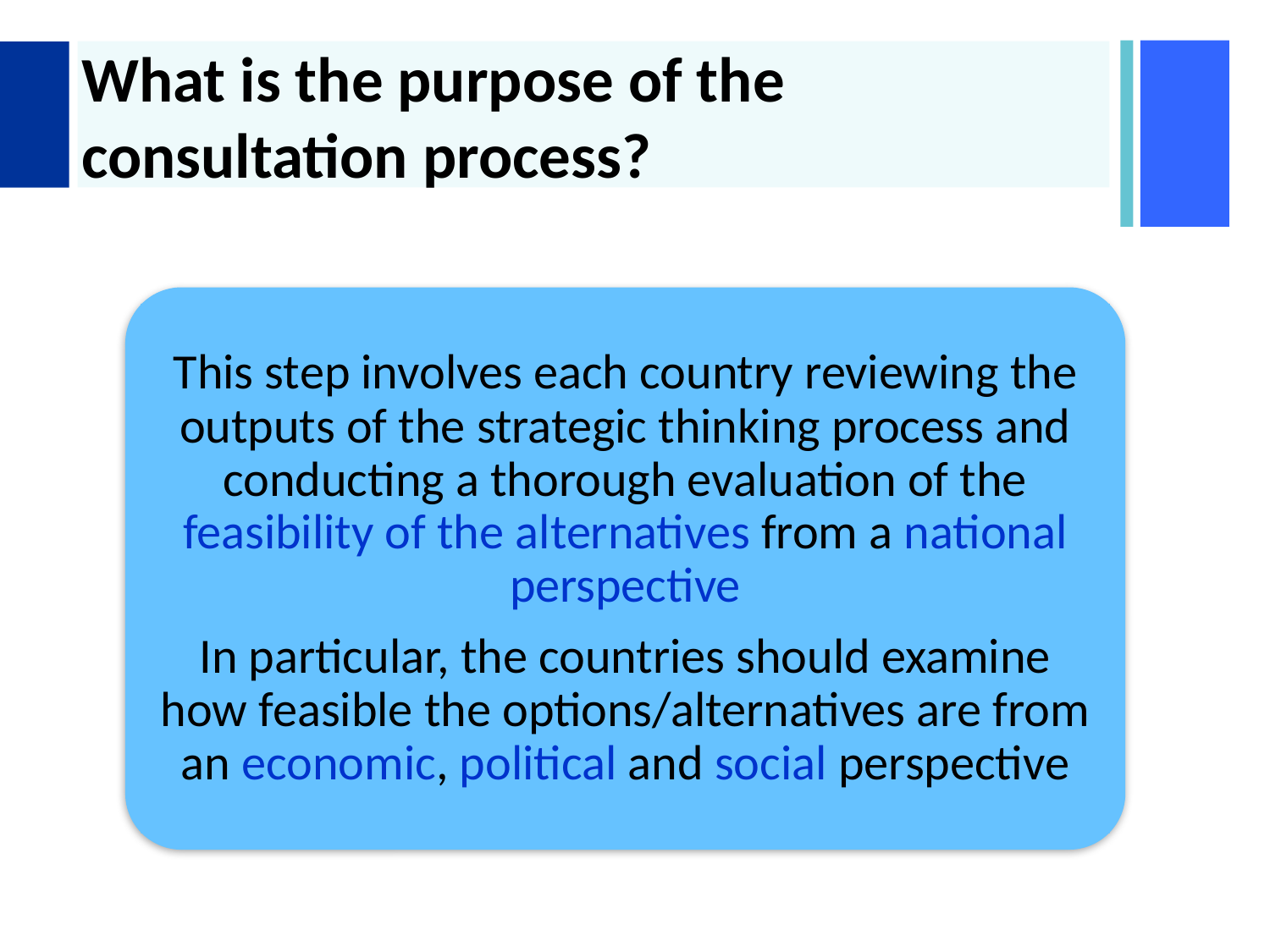

# What is the purpose of the consultation process?

This step involves each country reviewing the outputs of the strategic thinking process and conducting a thorough evaluation of the feasibility of the alternatives from a national perspective
In particular, the countries should examine how feasible the options/alternatives are from an economic, political and social perspective